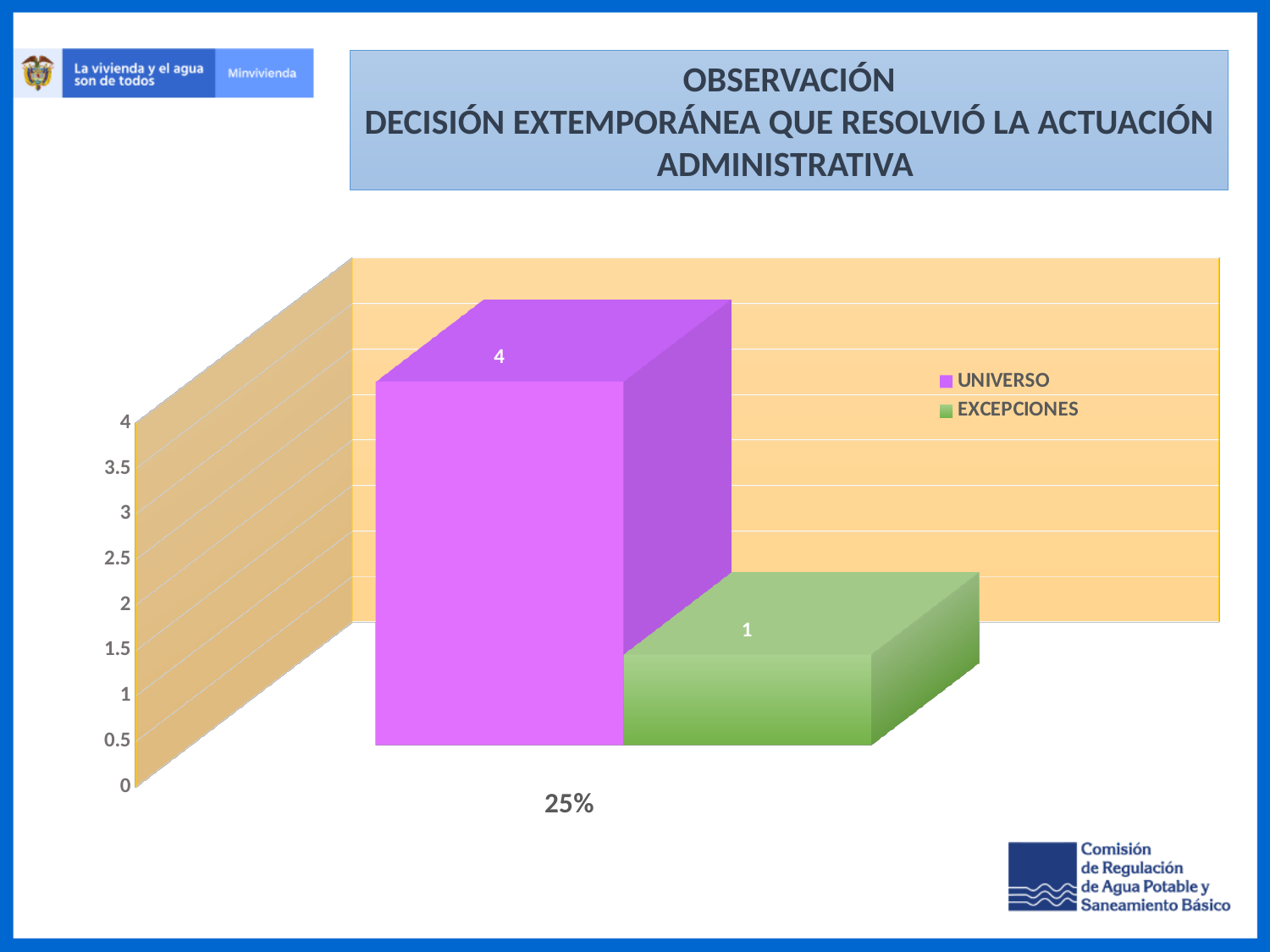

OBSERVACIÓN
DECISIÓN EXTEMPORÁNEA QUE RESOLVIÓ LA ACTUACIÓN ADMINISTRATIVA

[unsupported chart]